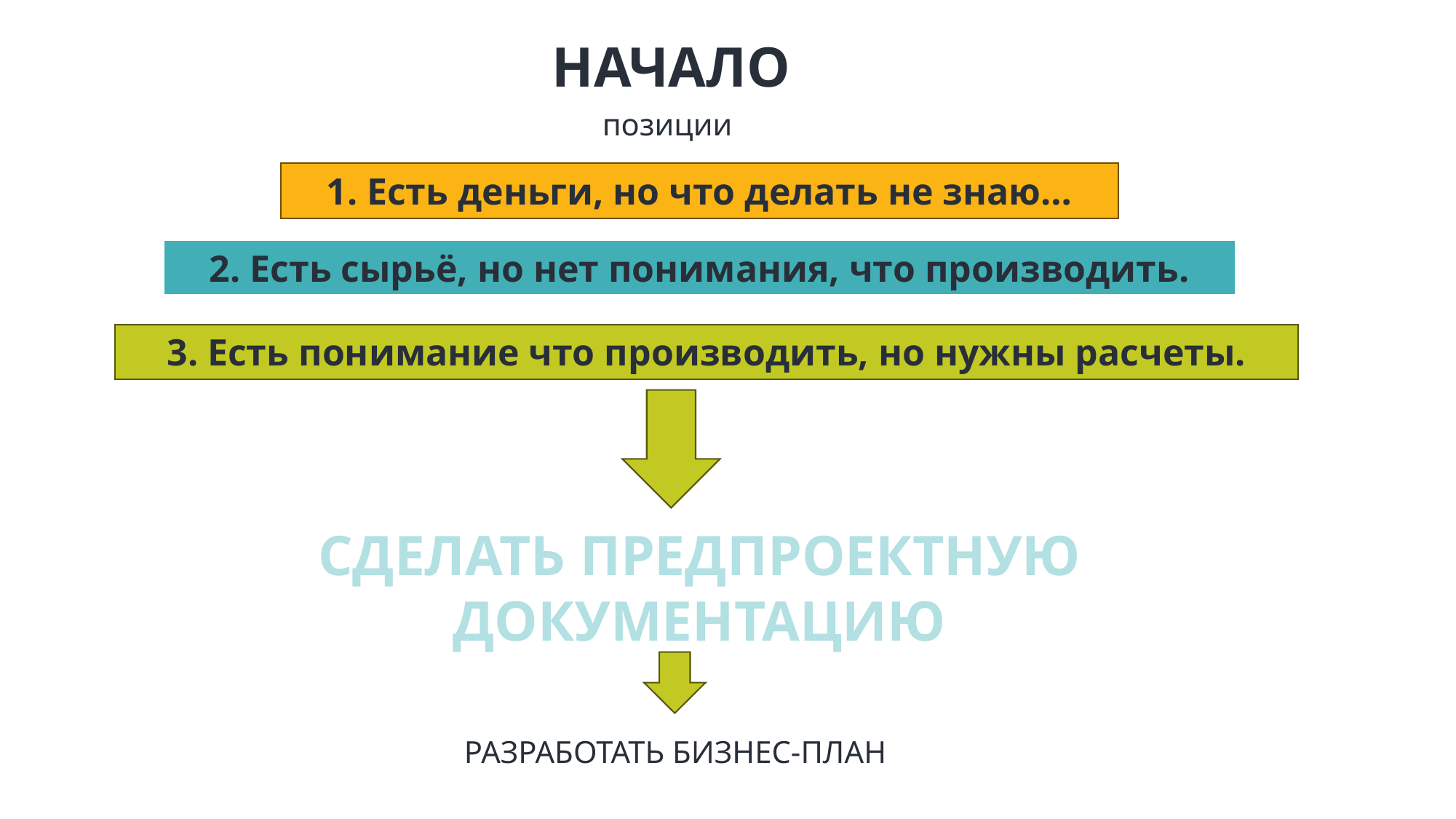

НАЧАЛО
позиции
1. Есть деньги, но что делать не знаю…
2. Есть сырьё, но нет понимания, что производить.
3. Есть понимание что производить, но нужны расчеты.

СДЕЛАТЬ ПРЕДПРОЕКТНУЮ ДОКУМЕНТАЦИЮ

РАЗРАБОТАТЬ БИЗНЕС-ПЛАН